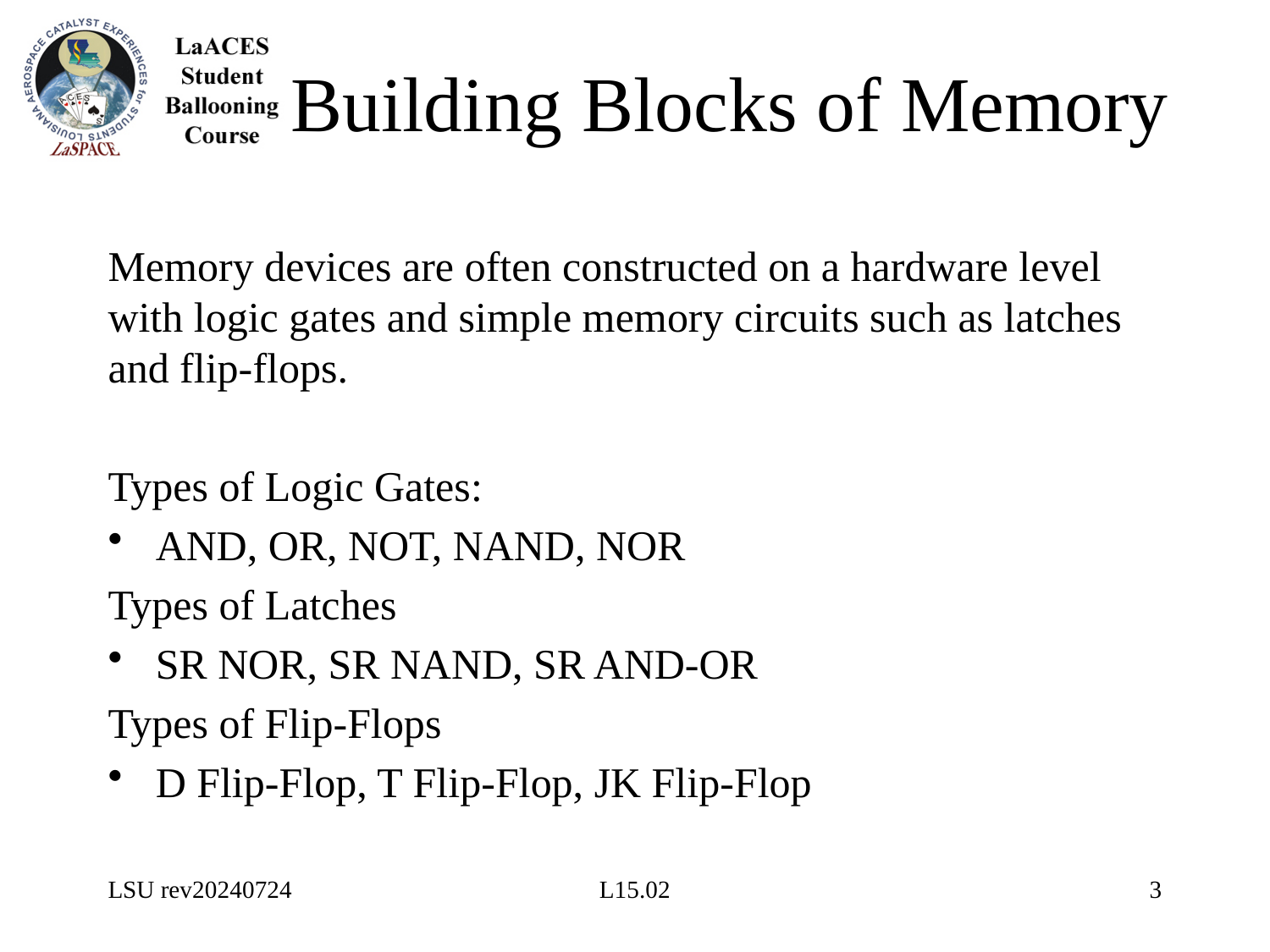

# Building Blocks of Memory
Memory devices are often constructed on a hardware level with logic gates and simple memory circuits such as latches and flip-flops.

Types of Logic Gates:
AND, OR, NOT, NAND, NOR
Types of Latches
SR NOR, SR NAND, SR AND-OR
Types of Flip-Flops
D Flip-Flop, T Flip-Flop, JK Flip-Flop

LSU rev20240724
L15.02
3